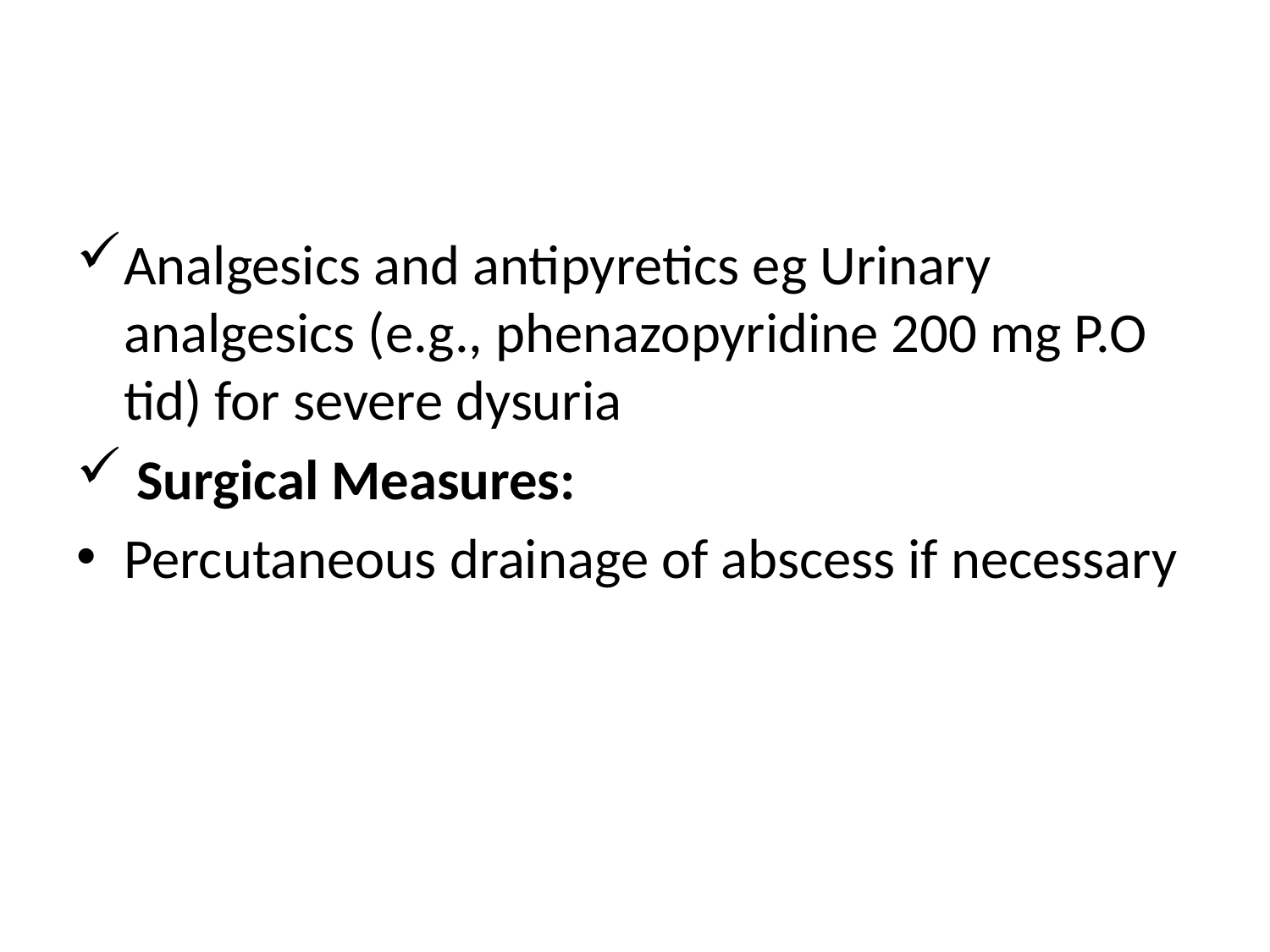

#
Analgesics and antipyretics eg Urinary analgesics (e.g., phenazopyridine 200 mg P.O tid) for severe dysuria
 Surgical Measures:
Percutaneous drainage of abscess if necessary